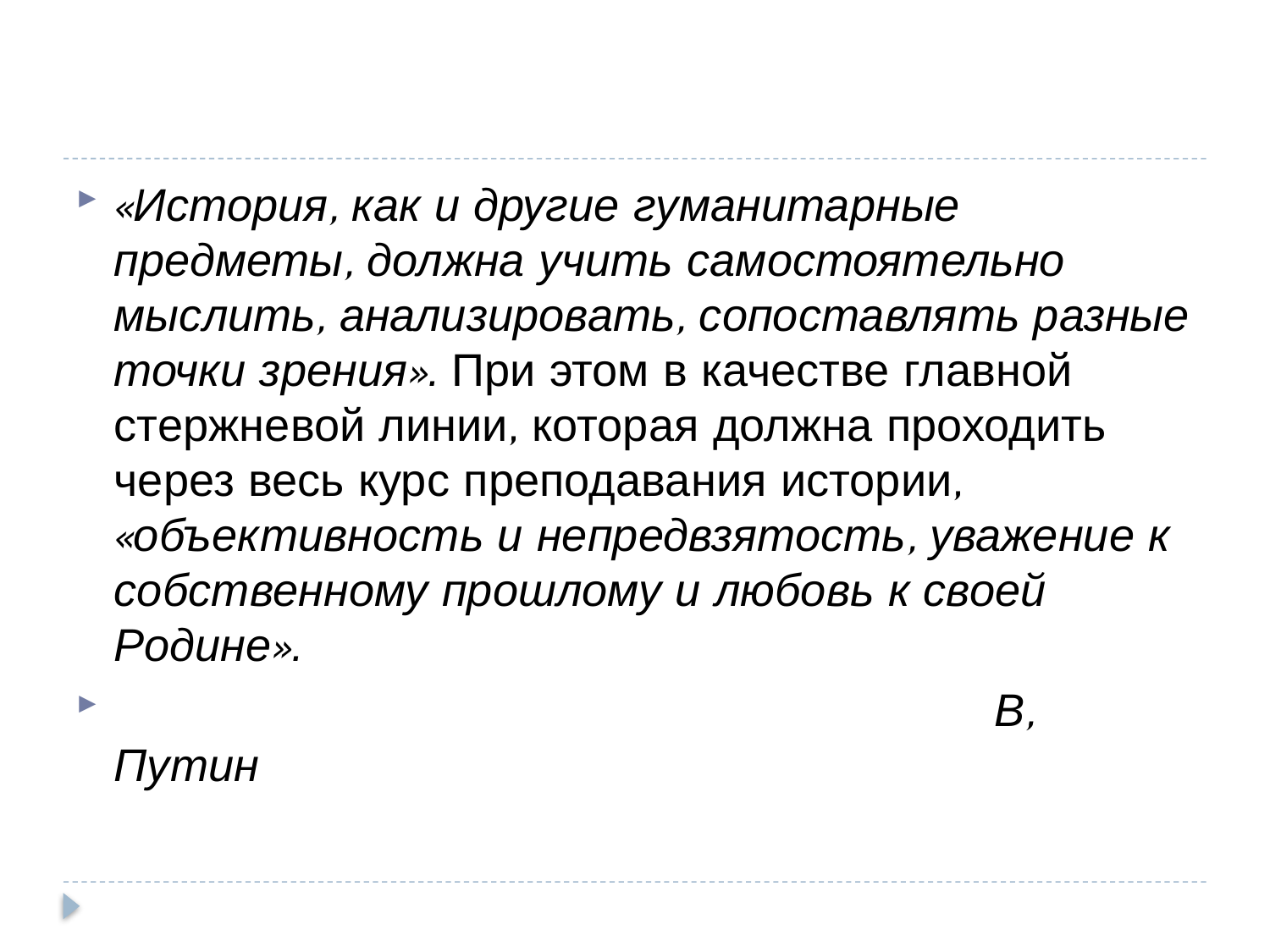

#
«История, как и другие гуманитарные предметы, должна учить самостоятельно мыслить, анализировать, сопоставлять разные точки зрения». При этом в качестве главной стержневой линии, которая должна проходить через весь курс преподавания истории, «объективность и непредвзятость, уважение к собственному прошлому и любовь к своей Родине».
                                                                В, Путин